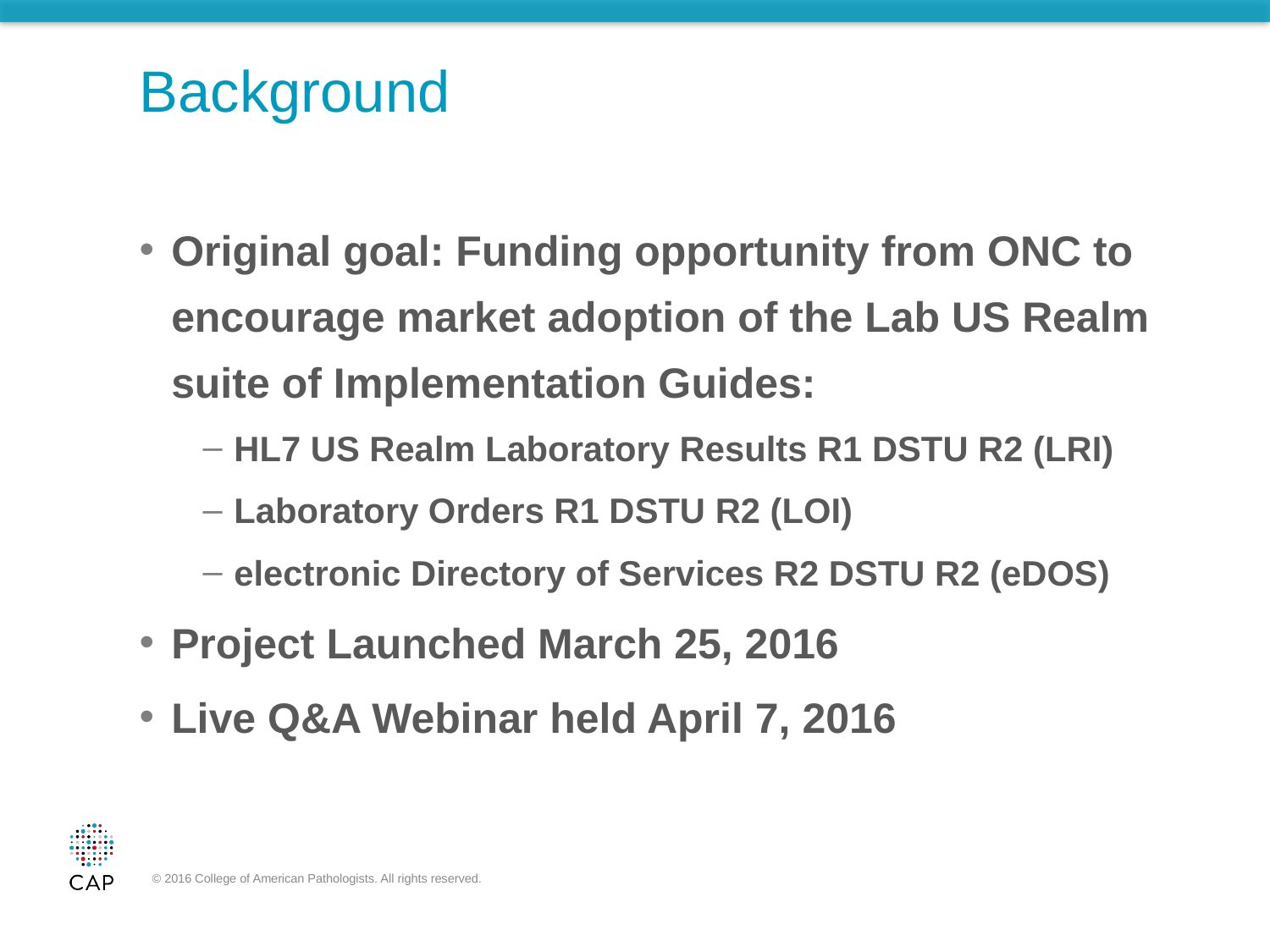

# Background
Original goal: Funding opportunity from ONC to encourage market adoption of the Lab US Realm suite of Implementation Guides:
HL7 US Realm Laboratory Results R1 DSTU R2 (LRI)
Laboratory Orders R1 DSTU R2 (LOI)
electronic Directory of Services R2 DSTU R2 (eDOS)
Project Launched March 25, 2016
Live Q&A Webinar held April 7, 2016
© 2016 College of American Pathologists. All rights reserved.